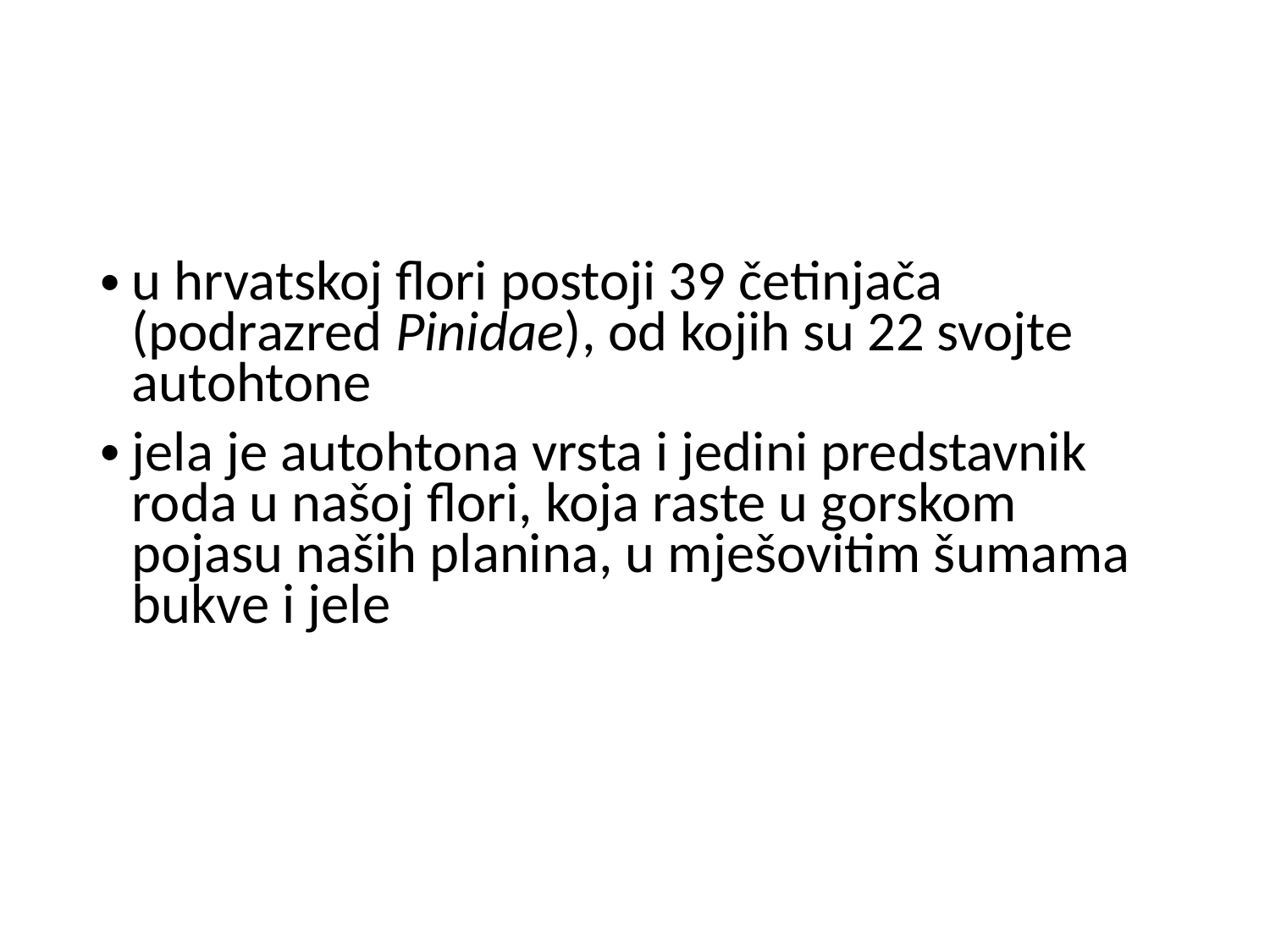

#
u hrvatskoj flori postoji 39 četinjača (podrazred Pinidae), od kojih su 22 svojte autohtone
jela je autohtona vrsta i jedini predstavnik roda u našoj flori, koja raste u gorskom pojasu naših planina, u mješovitim šumama bukve i jele